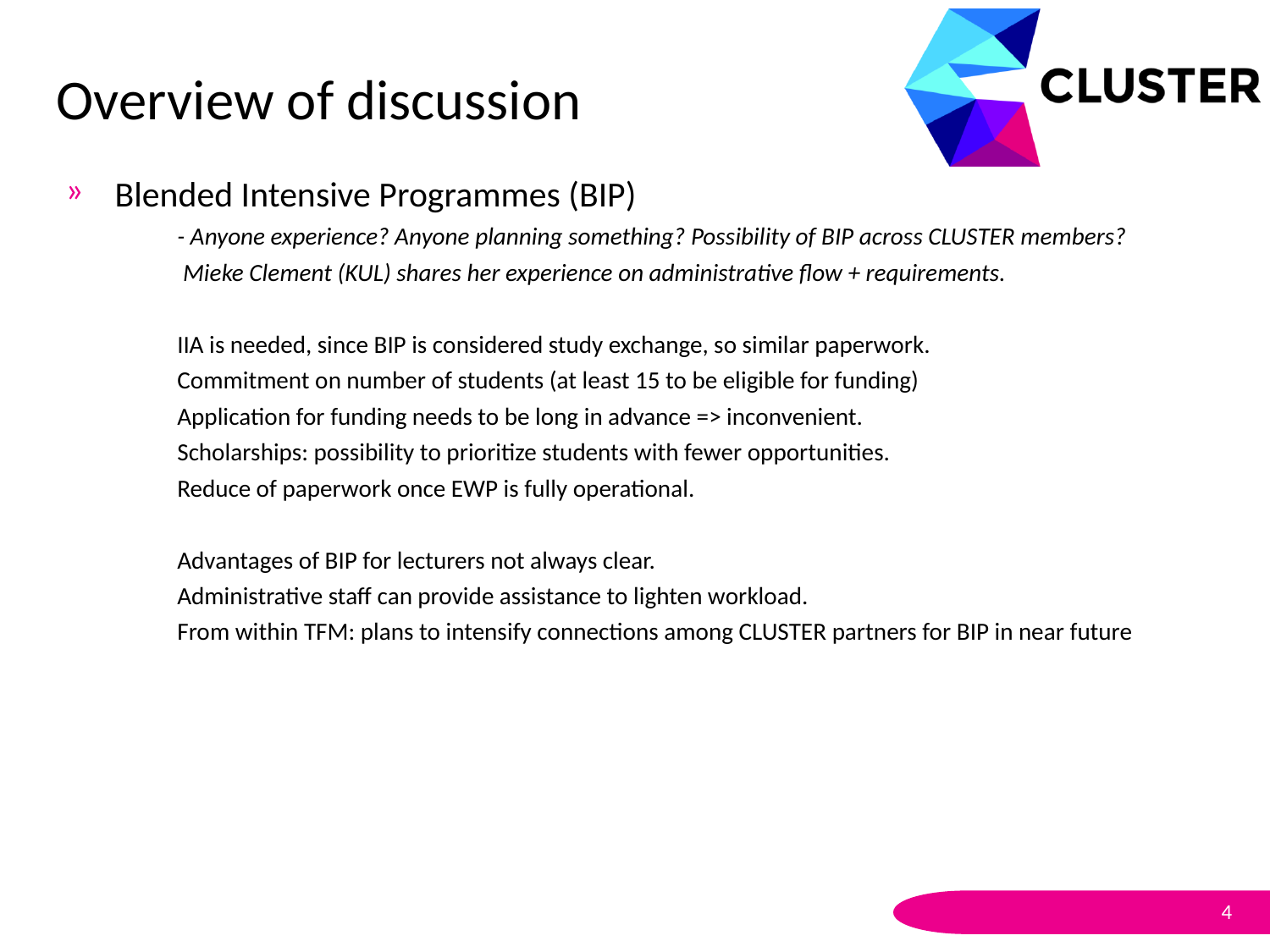

Overview of discussion
Blended Intensive Programmes (BIP)
	- Anyone experience? Anyone planning something? Possibility of BIP across CLUSTER members?
	 Mieke Clement (KUL) shares her experience on administrative flow + requirements.

	IIA is needed, since BIP is considered study exchange, so similar paperwork.
	Commitment on number of students (at least 15 to be eligible for funding)
	Application for funding needs to be long in advance => inconvenient.
	Scholarships: possibility to prioritize students with fewer opportunities.
	Reduce of paperwork once EWP is fully operational.

	Advantages of BIP for lecturers not always clear.
	Administrative staff can provide assistance to lighten workload.
	From within TFM: plans to intensify connections among CLUSTER partners for BIP in near future

4